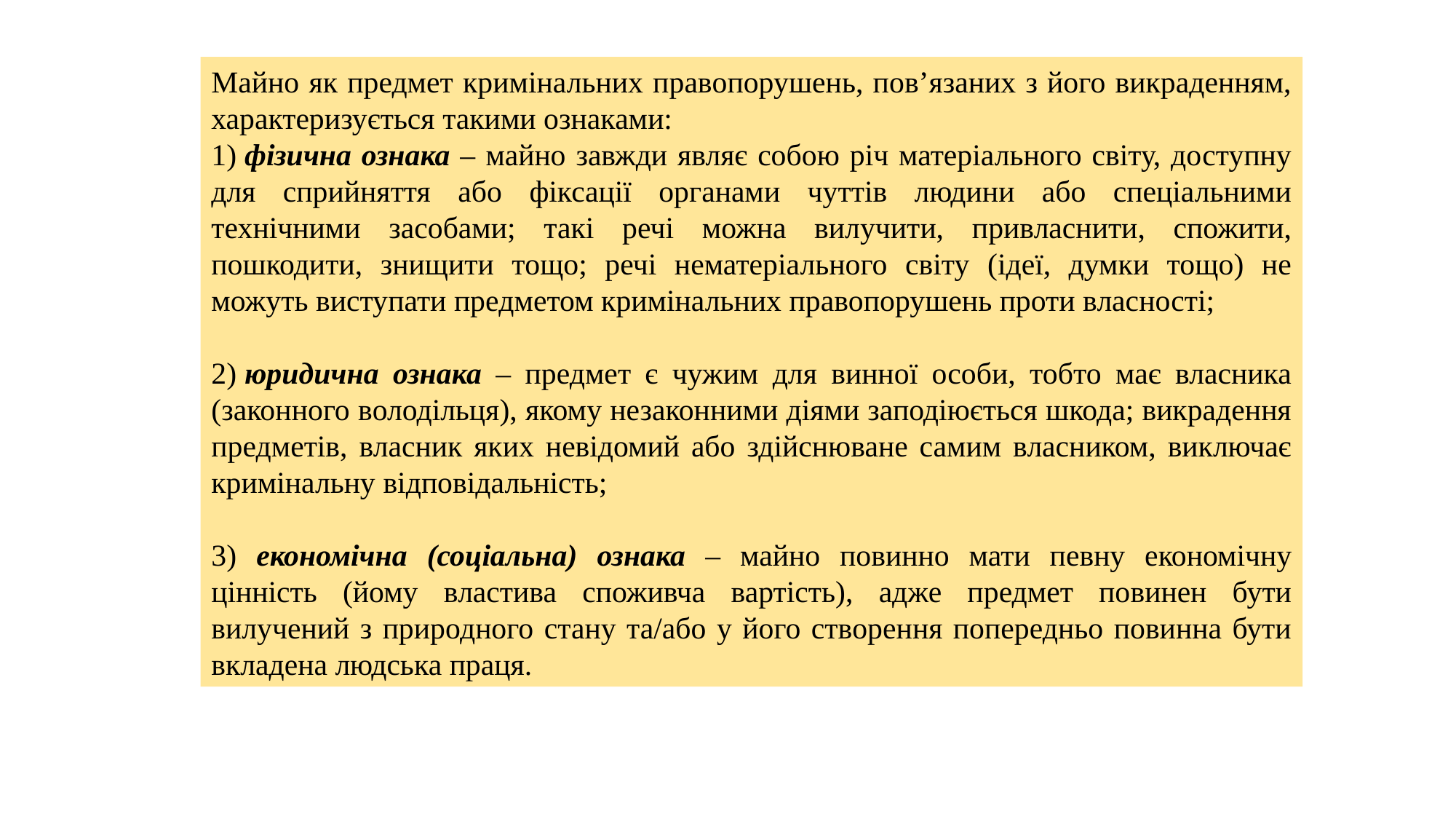

Майно як предмет кримінальних правопорушень, пов’язаних з його викраденням, характеризується такими ознаками:
1) фізична ознака – майно завжди являє собою річ матеріального світу, доступну для сприйняття або фіксації органами чуттів людини або спеціальними технічними засобами; такі речі можна вилучити, привласнити, спожити, пошкодити, знищити тощо; речі нематеріального світу (ідеї, думки тощо) не можуть виступати предметом кримінальних правопорушень проти власності;

2) юридична ознака – предмет є чужим для винної особи, тобто має власника (законного володільця), якому незаконними діями заподіюється шкода; викрадення предметів, власник яких невідомий або здійснюване самим власником, виключає кримінальну відповідальність;

3) економічна (соціальна) ознака – майно повинно мати певну економічну цінність (йому властива споживча вартість), адже предмет повинен бути вилучений з природного стану та/або у його створення попередньо повинна бути вкладена людська праця.